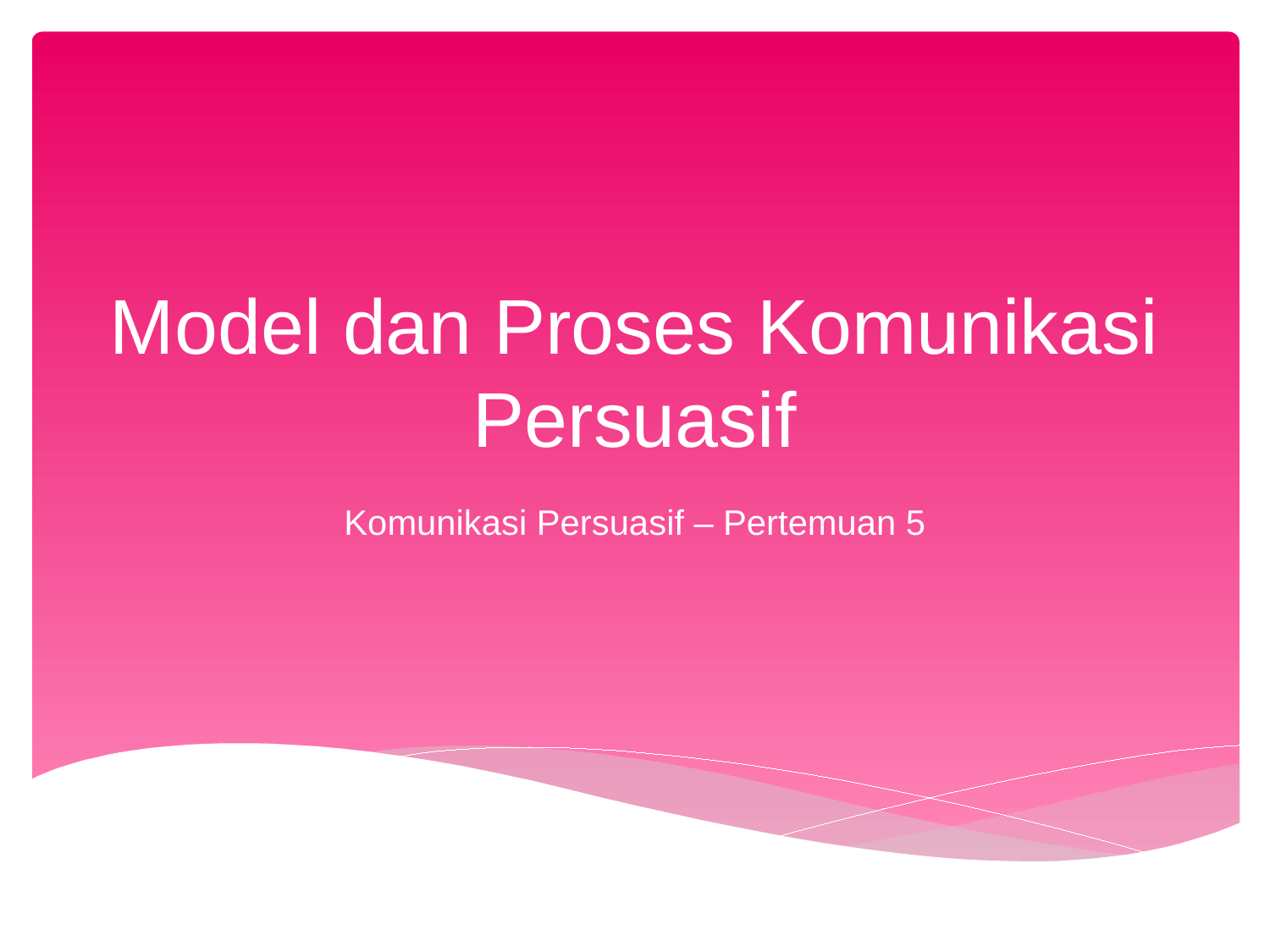

# Model dan Proses Komunikasi Persuasif
Komunikasi Persuasif – Pertemuan 5